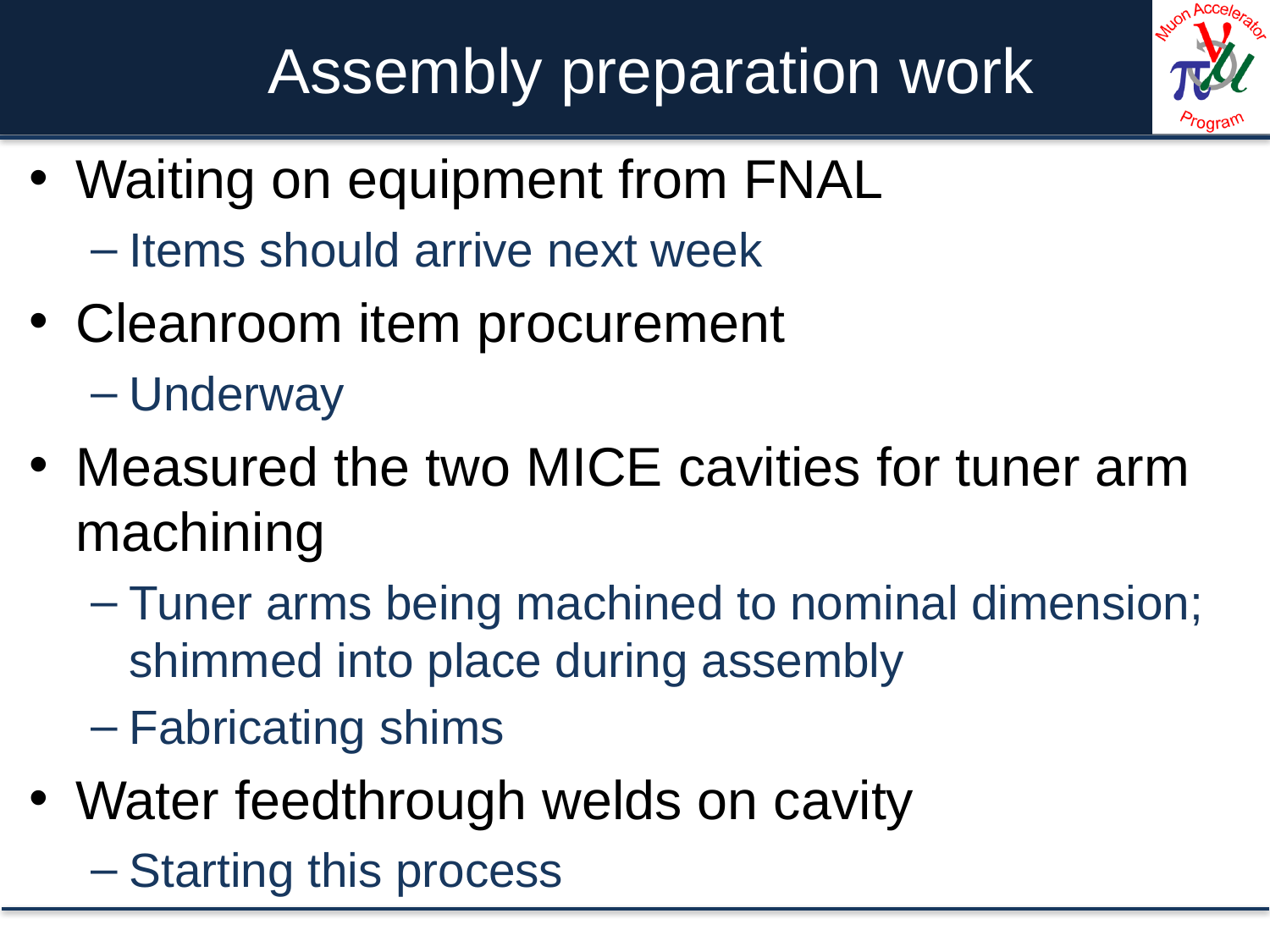

# Assembly preparation work
Waiting on equipment from FNAL
Items should arrive next week
Cleanroom item procurement
Underway
Measured the two MICE cavities for tuner arm machining
Tuner arms being machined to nominal dimension; shimmed into place during assembly
Fabricating shims
Water feedthrough welds on cavity
Starting this process